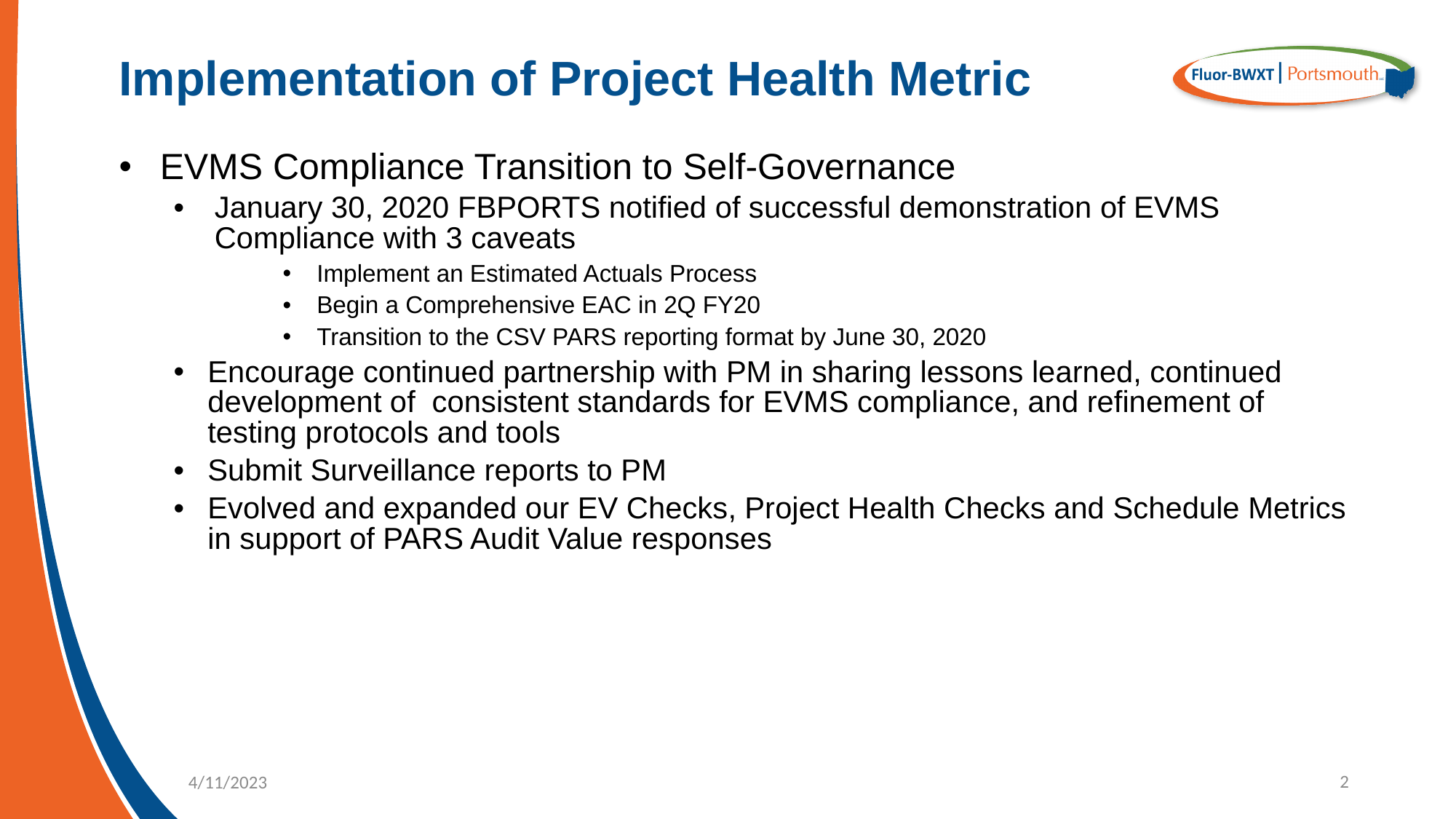

Implementation of Project Health Metric
EVMS Compliance Transition to Self-Governance
January 30, 2020 FBPORTS notified of successful demonstration of EVMS Compliance with 3 caveats
Implement an Estimated Actuals Process
Begin a Comprehensive EAC in 2Q FY20
Transition to the CSV PARS reporting format by June 30, 2020
Encourage continued partnership with PM in sharing lessons learned, continued development of  consistent standards for EVMS compliance, and refinement of testing protocols and tools
Submit Surveillance reports to PM
Evolved and expanded our EV Checks, Project Health Checks and Schedule Metrics in support of PARS Audit Value responses

2

4/11/2023